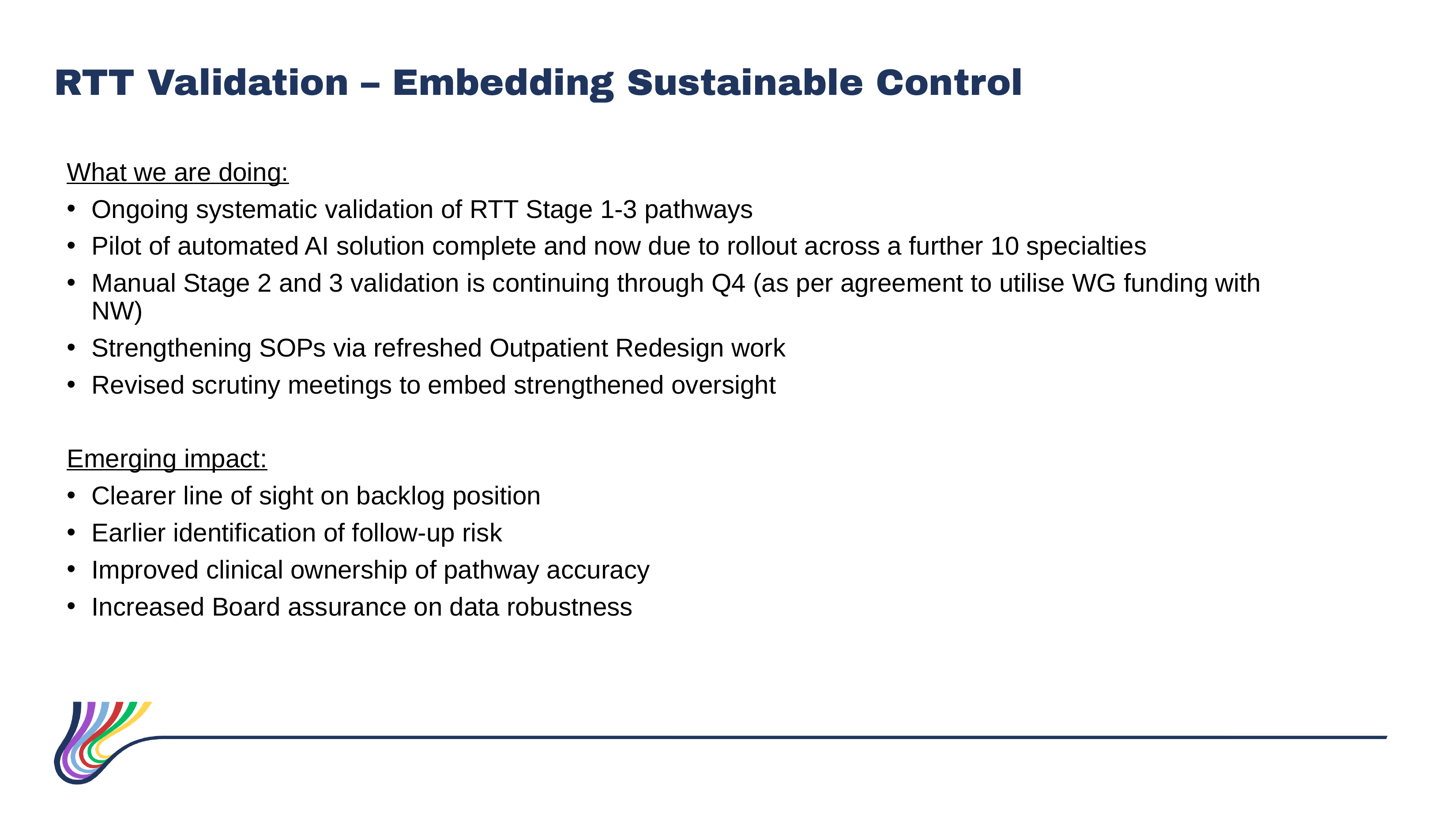

RTT Validation – Embedding Sustainable Control
What we are doing:
Ongoing systematic validation of RTT Stage 1-3 pathways
Pilot of automated AI solution complete and now due to rollout across a further 10 specialties
Manual Stage 2 and 3 validation is continuing through Q4 (as per agreement to utilise WG funding with NW)
Strengthening SOPs via refreshed Outpatient Redesign work
Revised scrutiny meetings to embed strengthened oversight

Emerging impact:
Clearer line of sight on backlog position
Earlier identification of follow-up risk
Improved clinical ownership of pathway accuracy
Increased Board assurance on data robustness